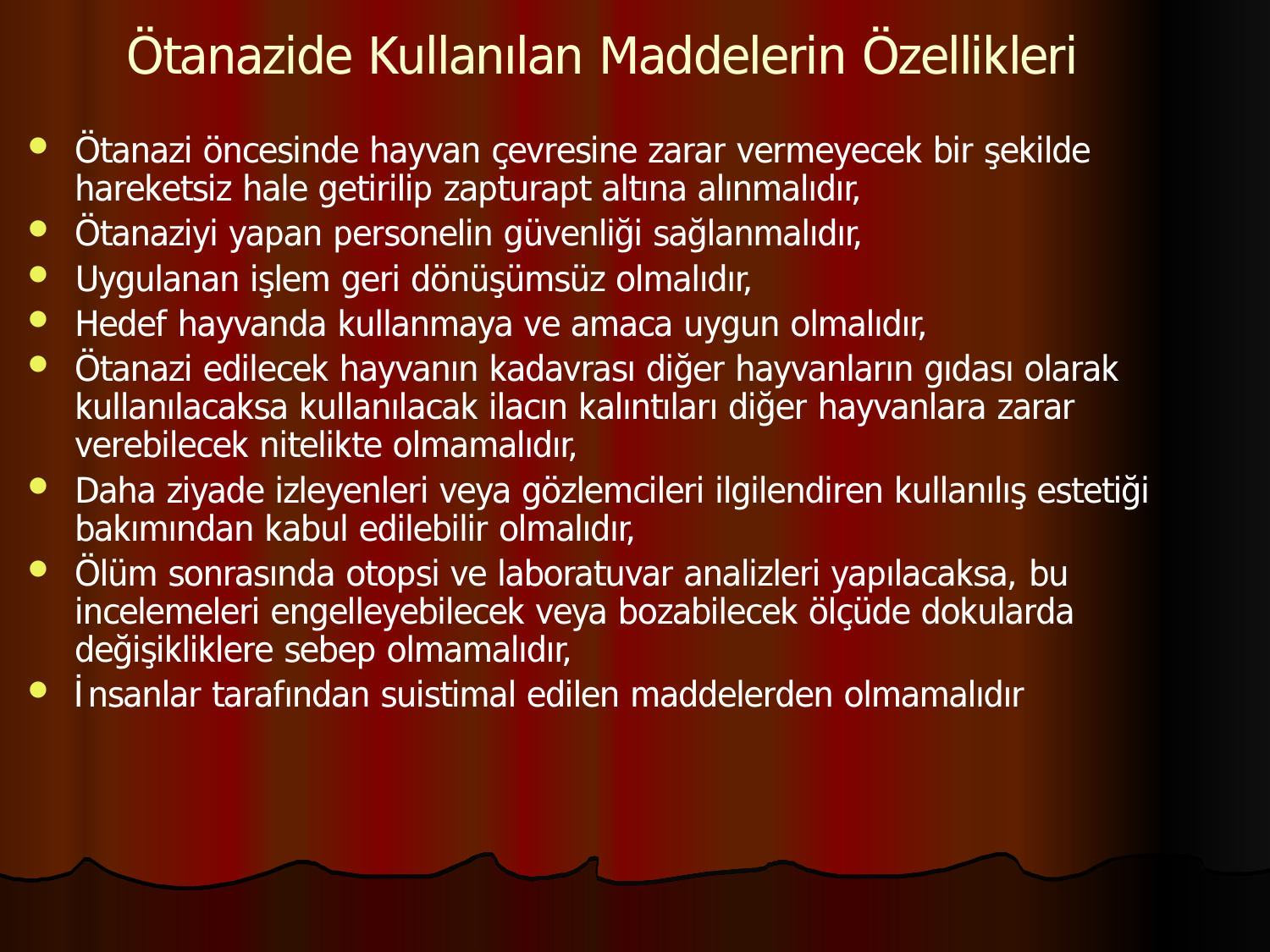

# Ötanazide Kullanılan Maddelerin Özellikleri
Ötanazi öncesinde hayvan çevresine zarar vermeyecek bir şekilde hareketsiz hale getirilip zapturapt altına alınmalıdır,
Ötanaziyi yapan personelin güvenliği sağlanmalıdır,
Uygulanan işlem geri dönüşümsüz olmalıdır,
Hedef hayvanda kullanmaya ve amaca uygun olmalıdır,
Ötanazi edilecek hayvanın kadavrası diğer hayvanların gıdası olarak kullanılacaksa kullanılacak ilacın kalıntıları diğer hayvanlara zarar verebilecek nitelikte olmamalıdır,
Daha ziyade izleyenleri veya gözlemcileri ilgilendiren kullanılış estetiği bakımından kabul edilebilir olmalıdır,
Ölüm sonrasında otopsi ve laboratuvar analizleri yapılacaksa, bu incelemeleri engelleyebilecek veya bozabilecek ölçüde dokularda değişikliklere sebep olmamalıdır,
İnsanlar tarafından suistimal edilen maddelerden olmamalıdır